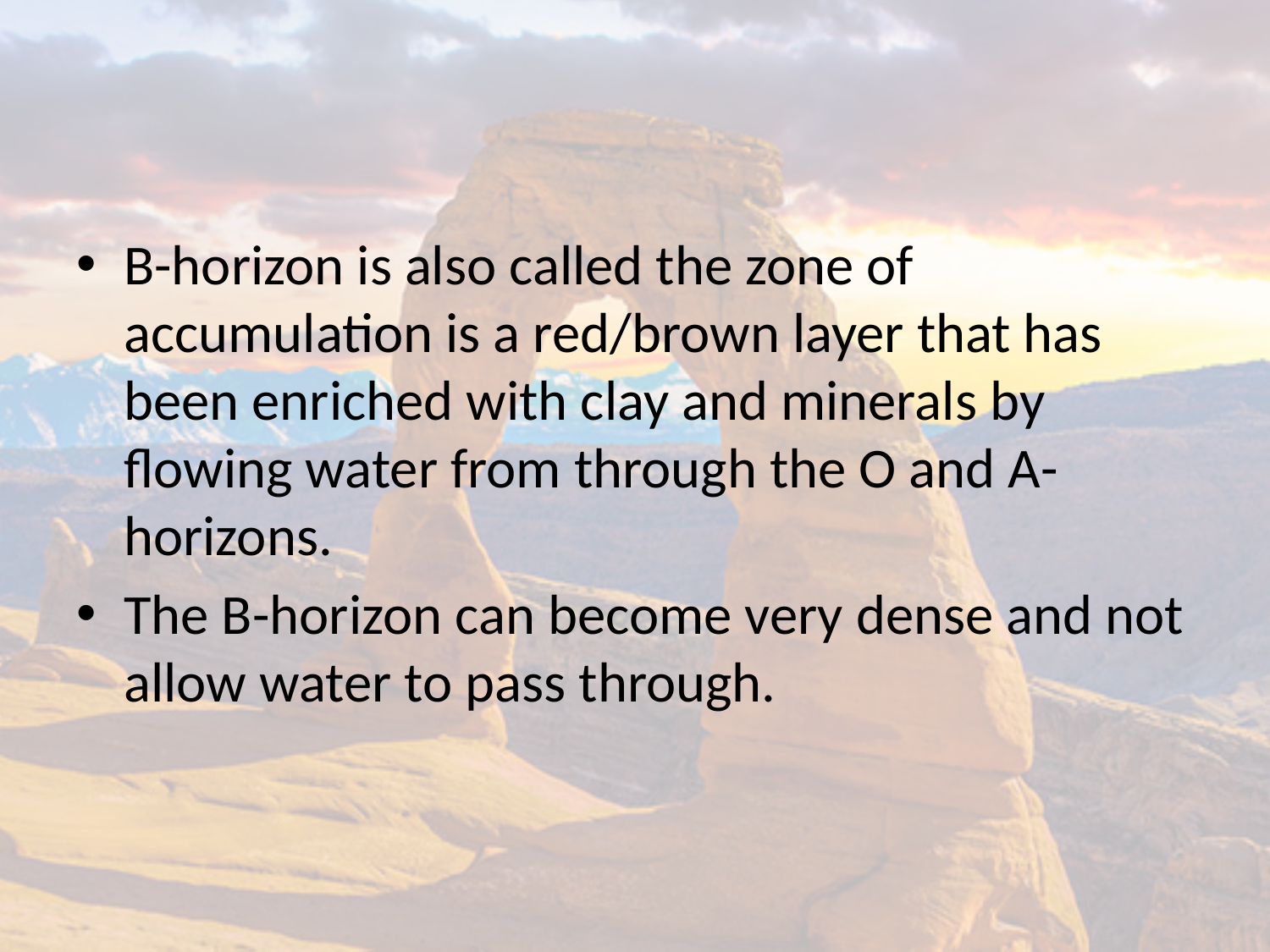

#
B-horizon is also called the zone of accumulation is a red/brown layer that has been enriched with clay and minerals by flowing water from through the O and A-horizons.
The B-horizon can become very dense and not allow water to pass through.